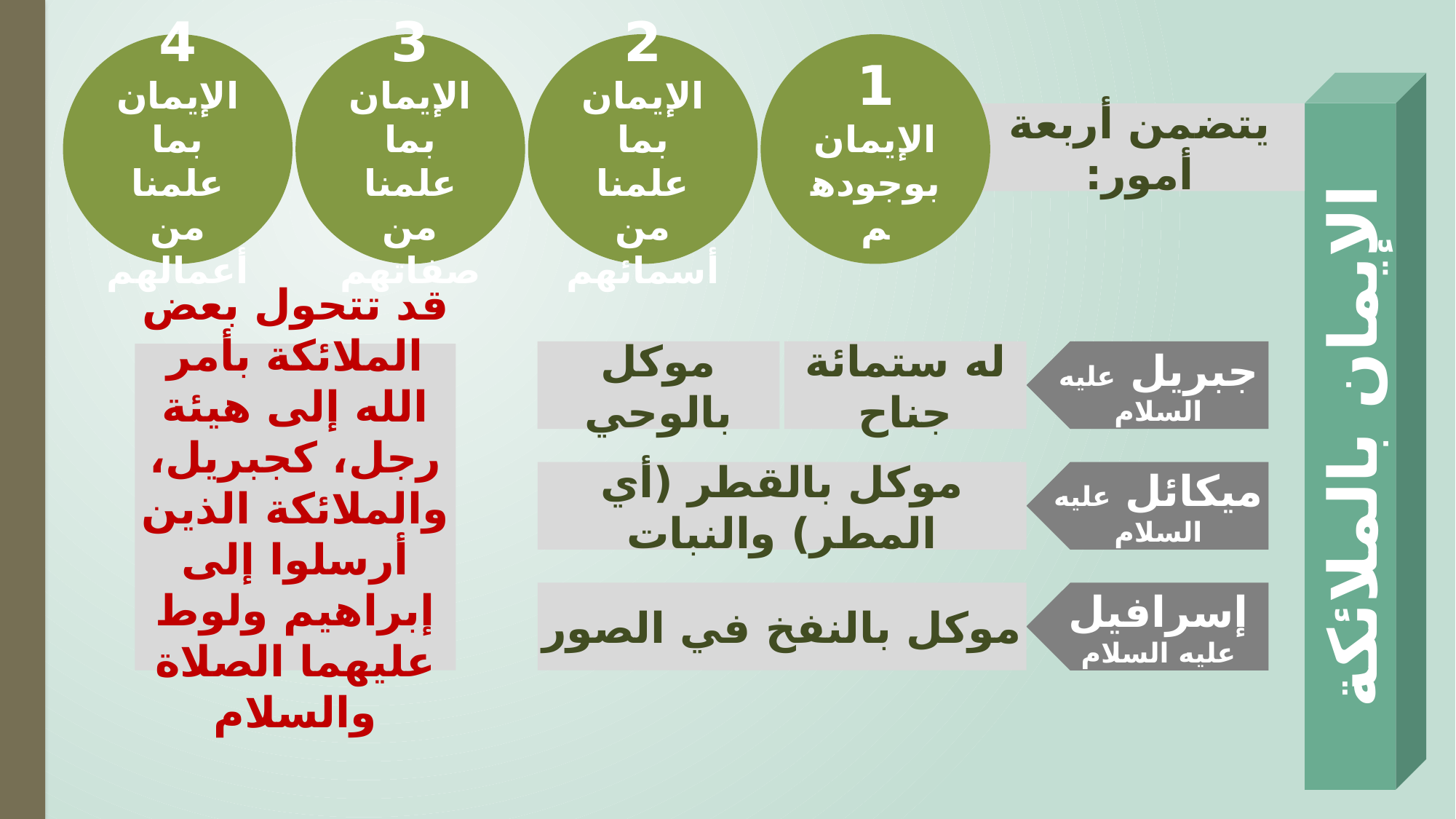

4
الإيمان بما علمنا من أعمالهم
3
الإيمان بما علمنا من صفاتهم
2
الإيمان بما علمنا من أسمائهم
1
الإيمان بوجودهم
الإيمان بالملائكة
يتضمن أربعة أمور:
موكل بالوحي
له ستمائة جناح
جبريل عليه السلام
قد تتحول بعض الملائكة بأمر الله إلى هيئة رجل، كجبريل، والملائكة الذين أرسلوا إلى إبراهيم ولوط عليهما الصلاة والسلام
موكل بالقطر (أي المطر) والنبات
ميكائل عليه السلام
موكل بالنفخ في الصور
إسرافيل عليه السلام